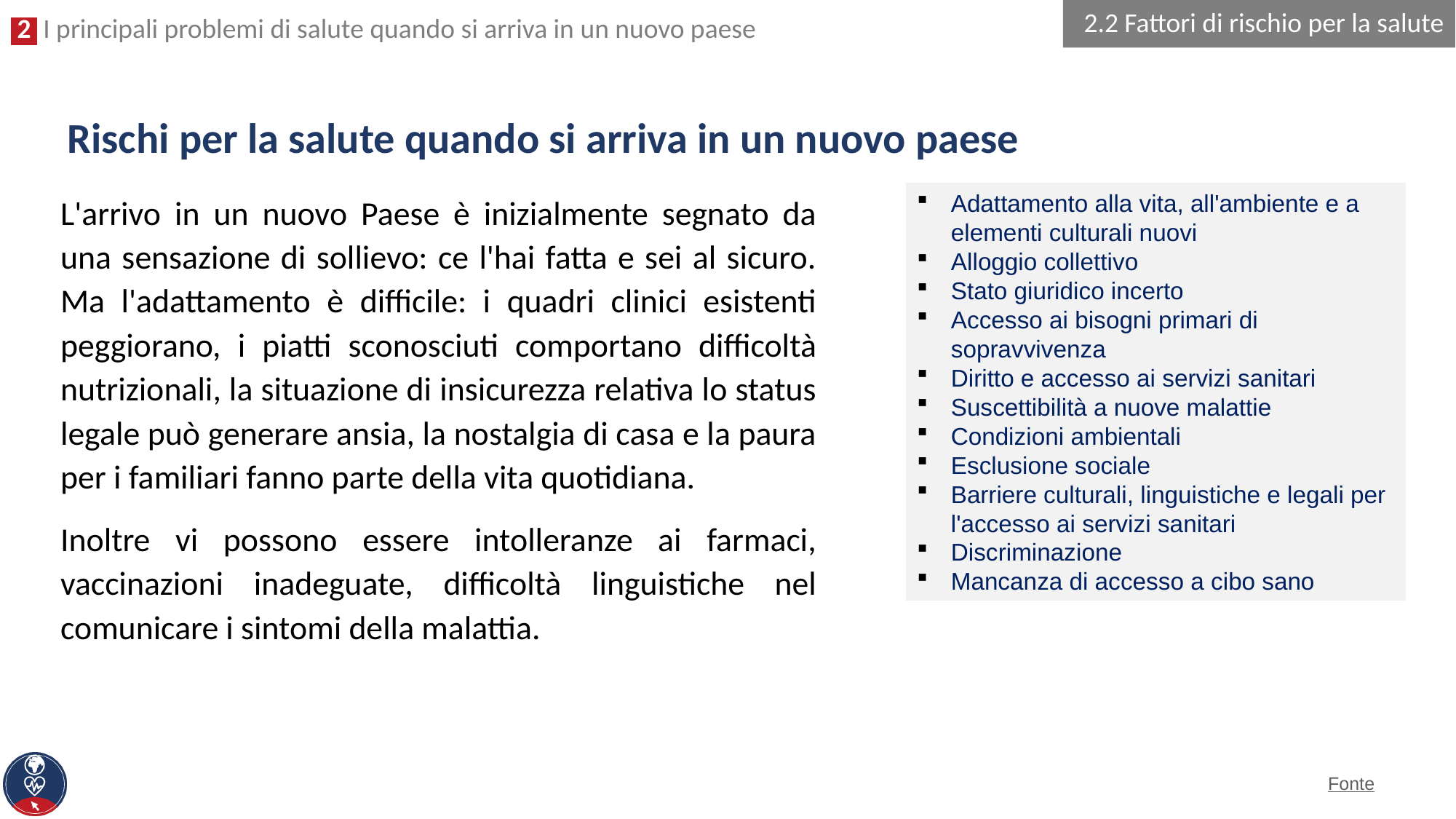

2.2 Fattori di rischio per la salute
# Rischi per la salute quando si arriva in un nuovo paese
L'arrivo in un nuovo Paese è inizialmente segnato da una sensazione di sollievo: ce l'hai fatta e sei al sicuro. Ma l'adattamento è difficile: i quadri clinici esistenti peggiorano, i piatti sconosciuti comportano difficoltà nutrizionali, la situazione di insicurezza relativa lo status legale può generare ansia, la nostalgia di casa e la paura per i familiari fanno parte della vita quotidiana.
Inoltre vi possono essere intolleranze ai farmaci, vaccinazioni inadeguate, difficoltà linguistiche nel comunicare i sintomi della malattia.
Adattamento alla vita, all'ambiente e a elementi culturali nuovi
Alloggio collettivo
Stato giuridico incerto
Accesso ai bisogni primari di sopravvivenza
Diritto e accesso ai servizi sanitari
Suscettibilità a nuove malattie
Condizioni ambientali
Esclusione sociale
Barriere culturali, linguistiche e legali per l'accesso ai servizi sanitari
Discriminazione
Mancanza di accesso a cibo sano
Fonte